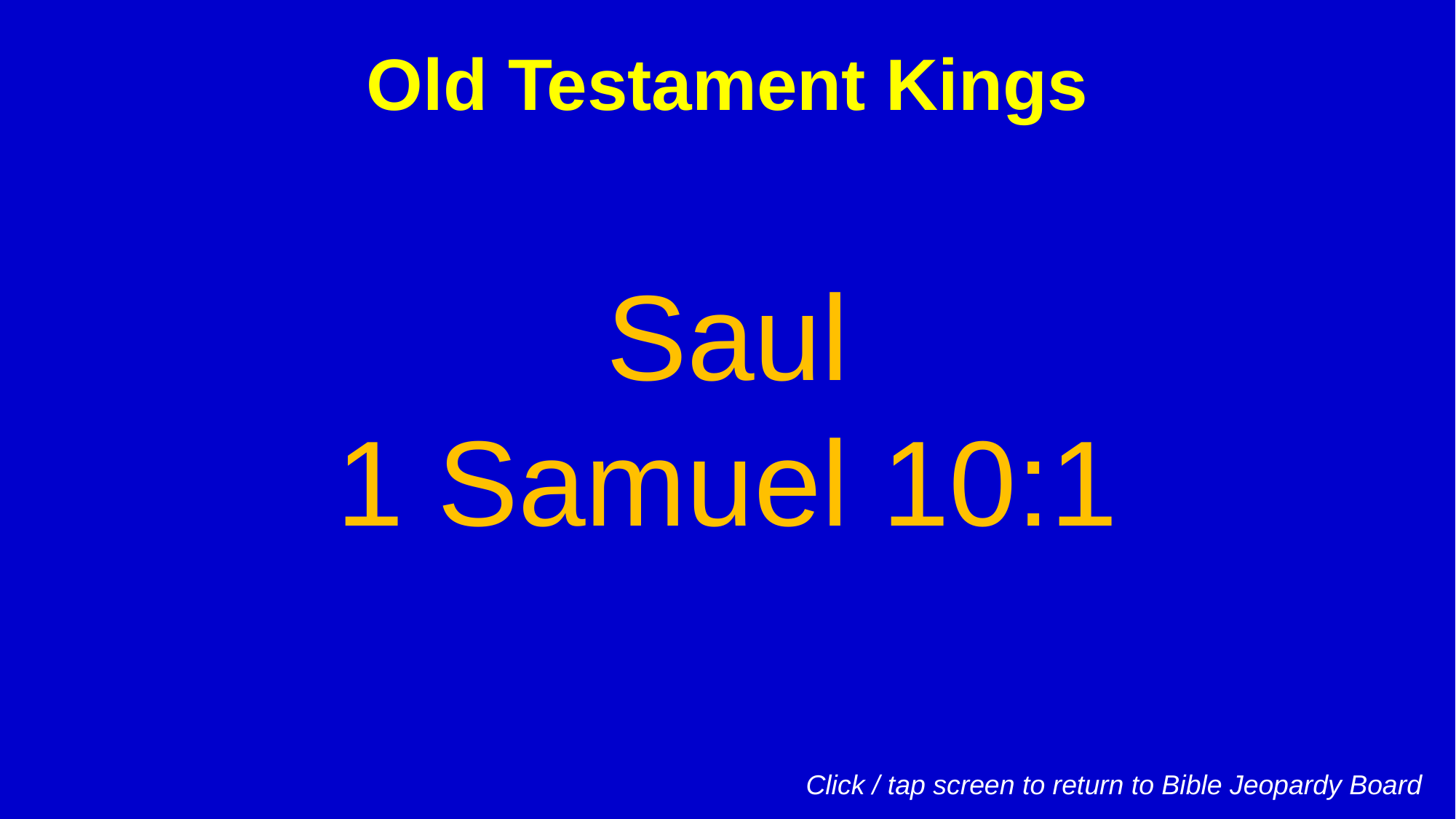

Old Testament Kings

Saul
1 Samuel 10:1
Click / tap screen to return to Bible Jeopardy Board